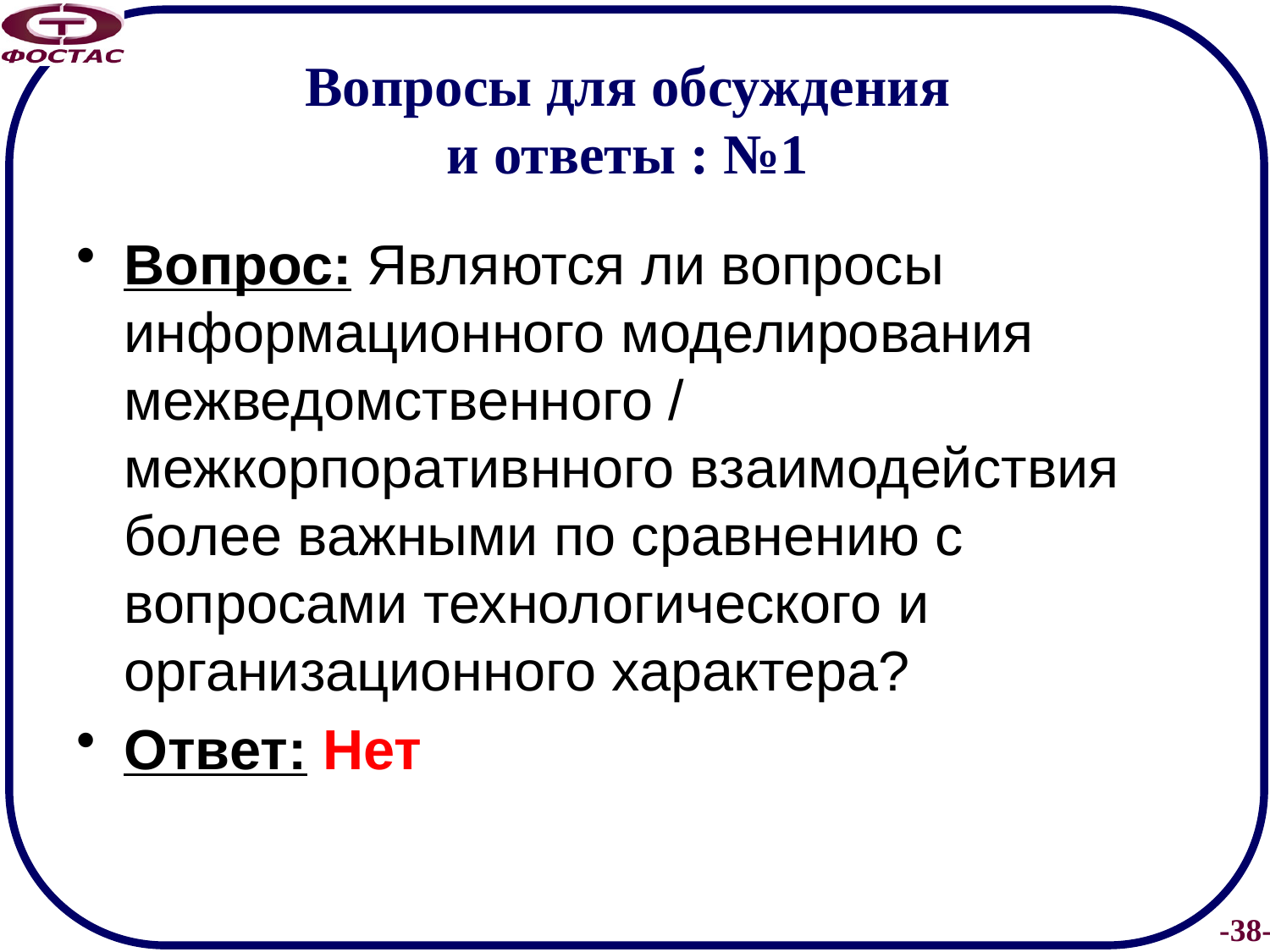

# Вопросы для обсуждения и ответы : №1
Вопрос: Являются ли вопросы информационного моделирования межведомственного / межкорпоративнного взаимодействия более важными по сравнению с вопросами технологического и организационного характера?
Ответ: Нет